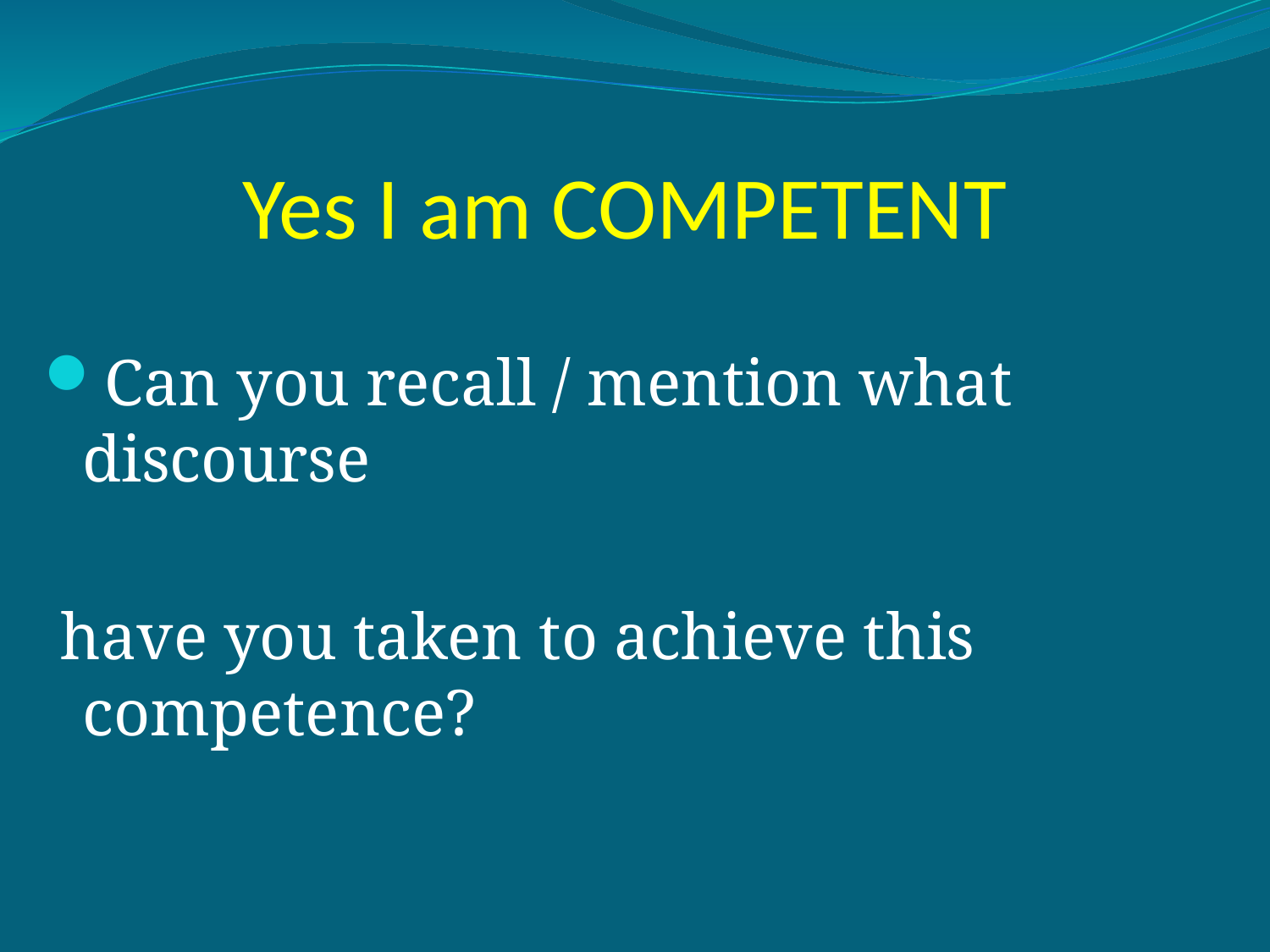

# Yes I am COMPETENT

Can you recall / mention what discourse

 have you taken to achieve this competence?